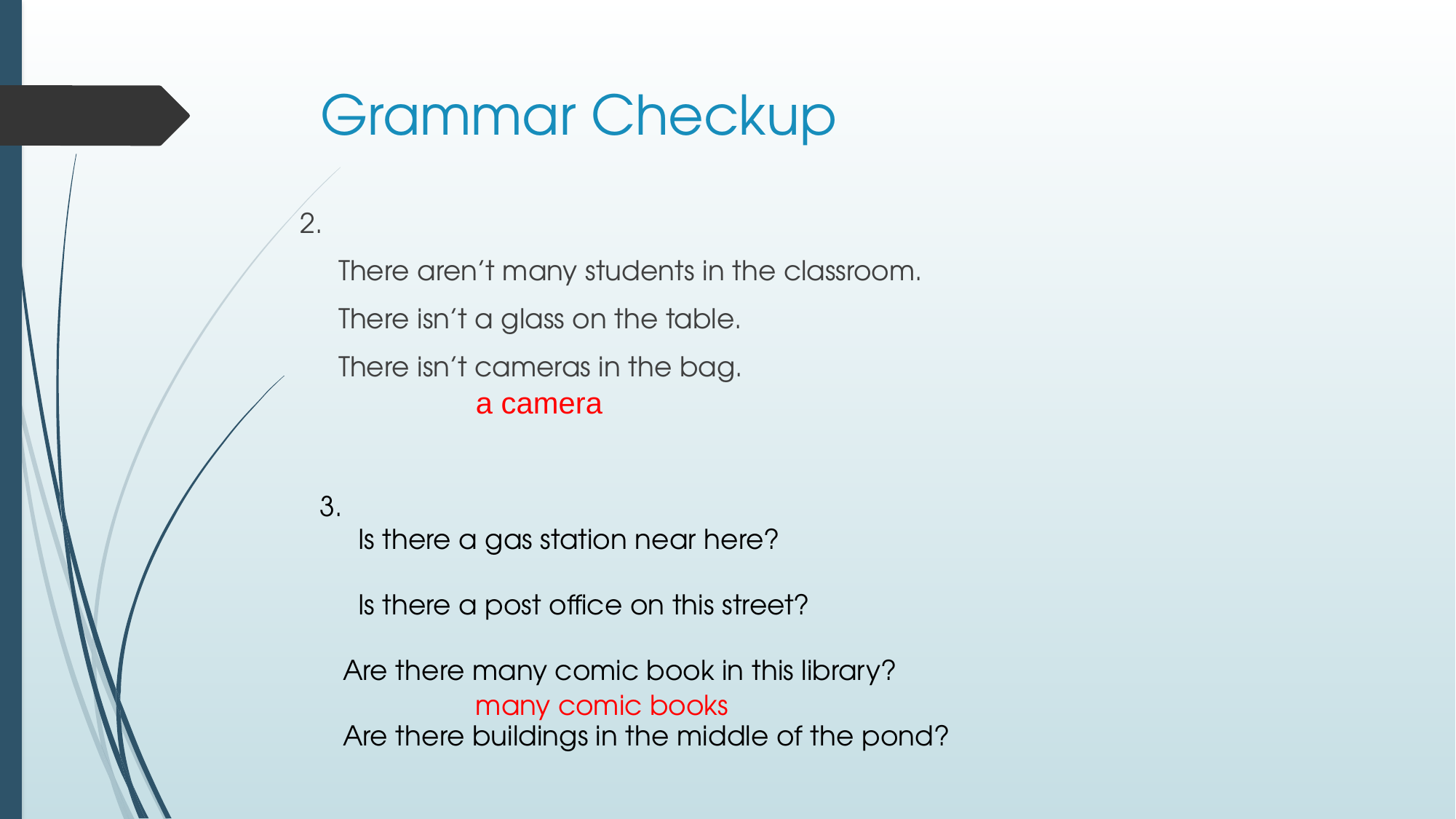

# Grammar Checkup
2.
     There aren’t many students in the classroom.
     There isn’t a glass on the table.
     There isn’t cameras in the bag.

a camera
3.
     Is there a gas station near here?

     Is there a post office on this street?

   Are there many comic book in this library?

   Are there buildings in the middle of the pond?
many comic books